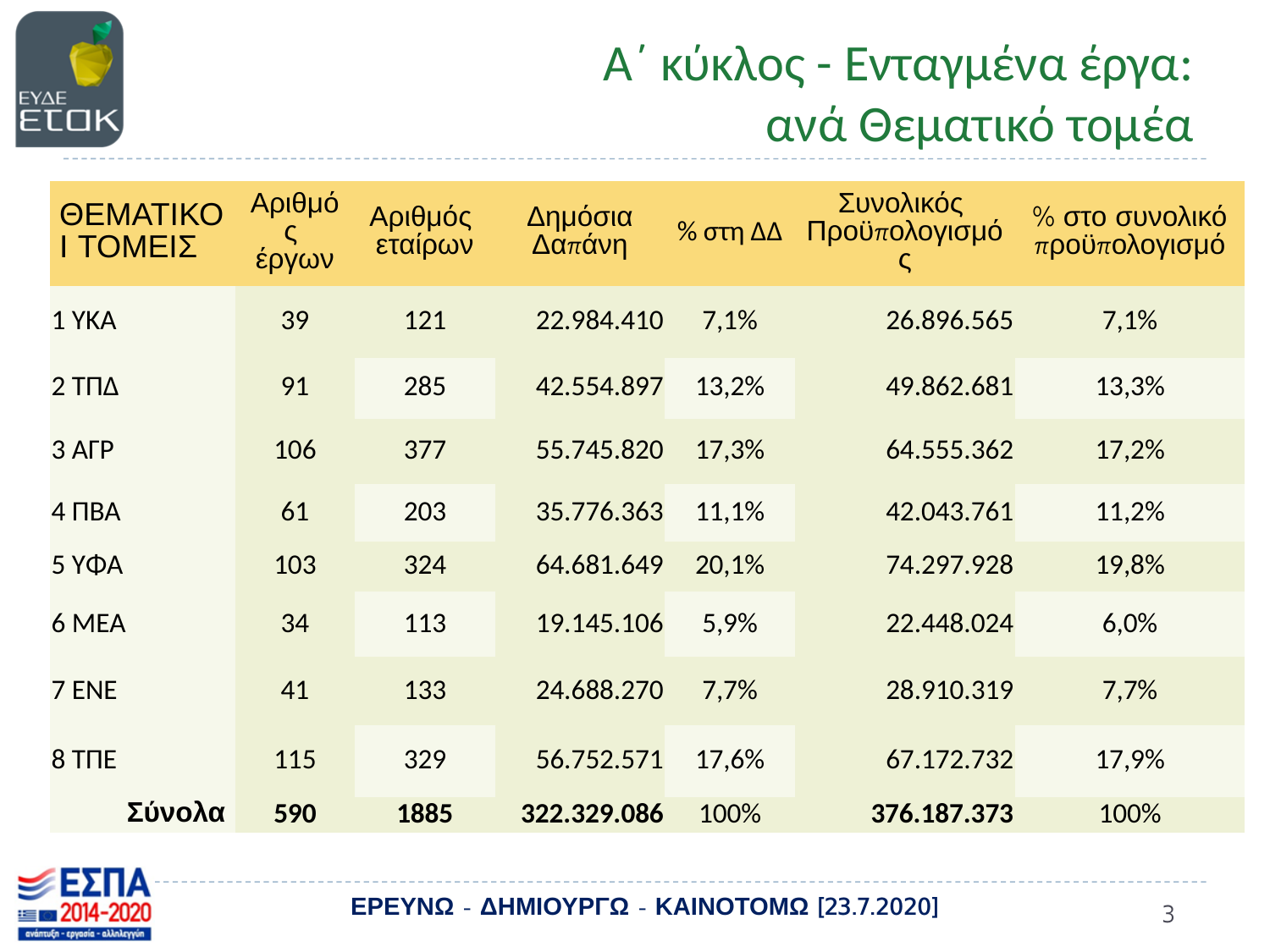

# Α΄ κύκλος - Ενταγμένα έργα: ανά Θεματικό τομέα
| ΘΕΜΑΤΙΚΟΙ ΤΟΜΕΙΣ | Αριθμός έργων | Αριθμός εταίρων | Δημόσια Δαπάνη | % στη ΔΔ | Συνολικός Προϋπολογισμός | % στο συνολικό προϋπολογισμό |
| --- | --- | --- | --- | --- | --- | --- |
| 1 ΥΚΑ | 39 | 121 | 22.984.410 | 7,1% | 26.896.565 | 7,1% |
| 2 ΤΠΔ | 91 | 285 | 42.554.897 | 13,2% | 49.862.681 | 13,3% |
| 3 ΑΓΡ | 106 | 377 | 55.745.820 | 17,3% | 64.555.362 | 17,2% |
| 4 ΠΒΑ | 61 | 203 | 35.776.363 | 11,1% | 42.043.761 | 11,2% |
| 5 ΥΦΑ | 103 | 324 | 64.681.649 | 20,1% | 74.297.928 | 19,8% |
| 6 ΜΕΑ | 34 | 113 | 19.145.106 | 5,9% | 22.448.024 | 6,0% |
| 7 ΕΝΕ | 41 | 133 | 24.688.270 | 7,7% | 28.910.319 | 7,7% |
| 8 ΤΠΕ | 115 | 329 | 56.752.571 | 17,6% | 67.172.732 | 17,9% |
| Σύνολα | 590 | 1885 | 322.329.086 | 100% | 376.187.373 | 100% |
ΕΡΕΥΝΩ - ΔΗΜΙΟΥΡΓΩ - ΚΑΙΝΟΤΟΜΩ [23.7.2020]
3